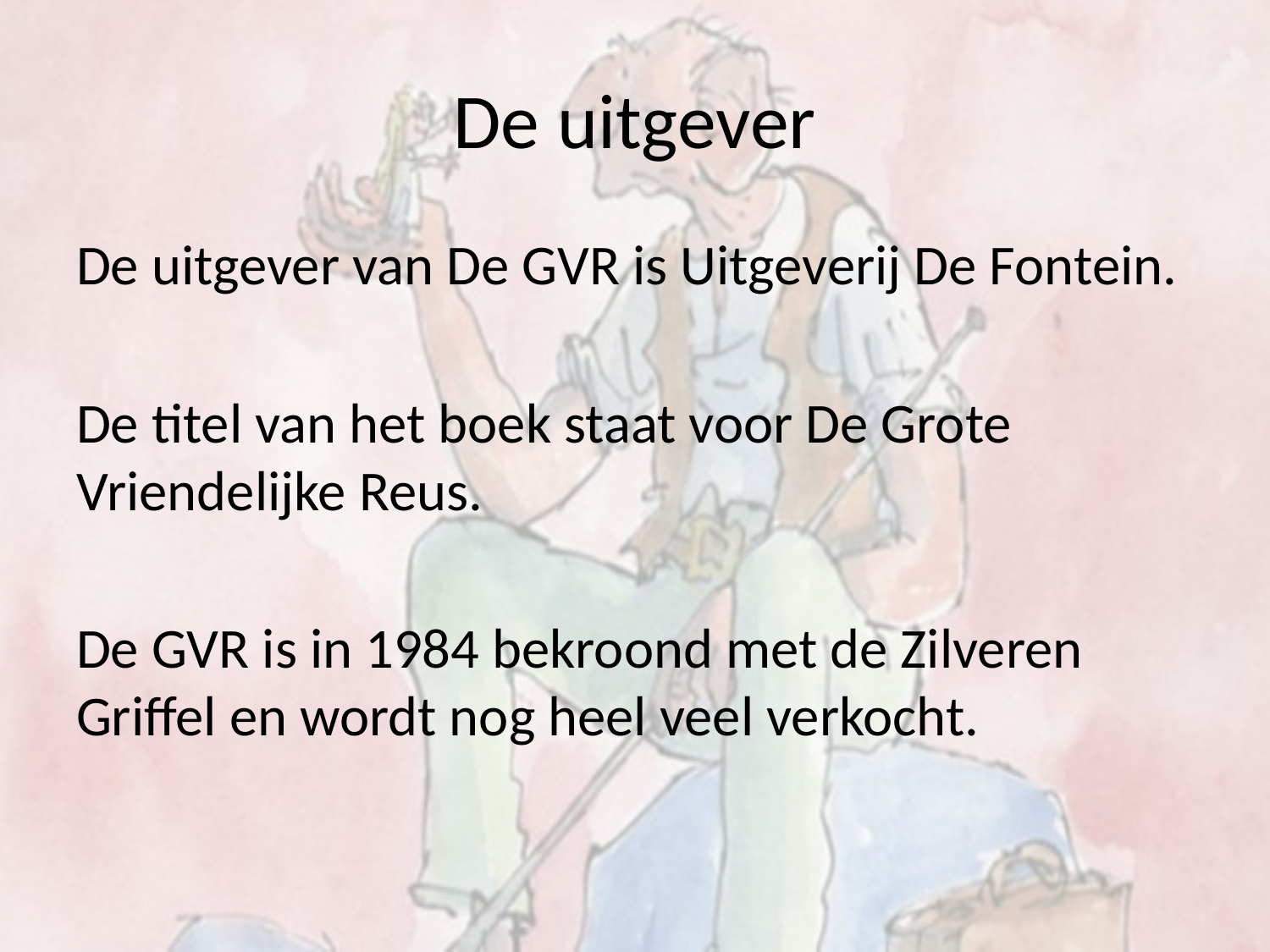

# De uitgever
De uitgever van De GVR is Uitgeverij De Fontein.

De titel van het boek staat voor De Grote Vriendelijke Reus.

De GVR is in 1984 bekroond met de Zilveren Griffel en wordt nog heel veel verkocht.